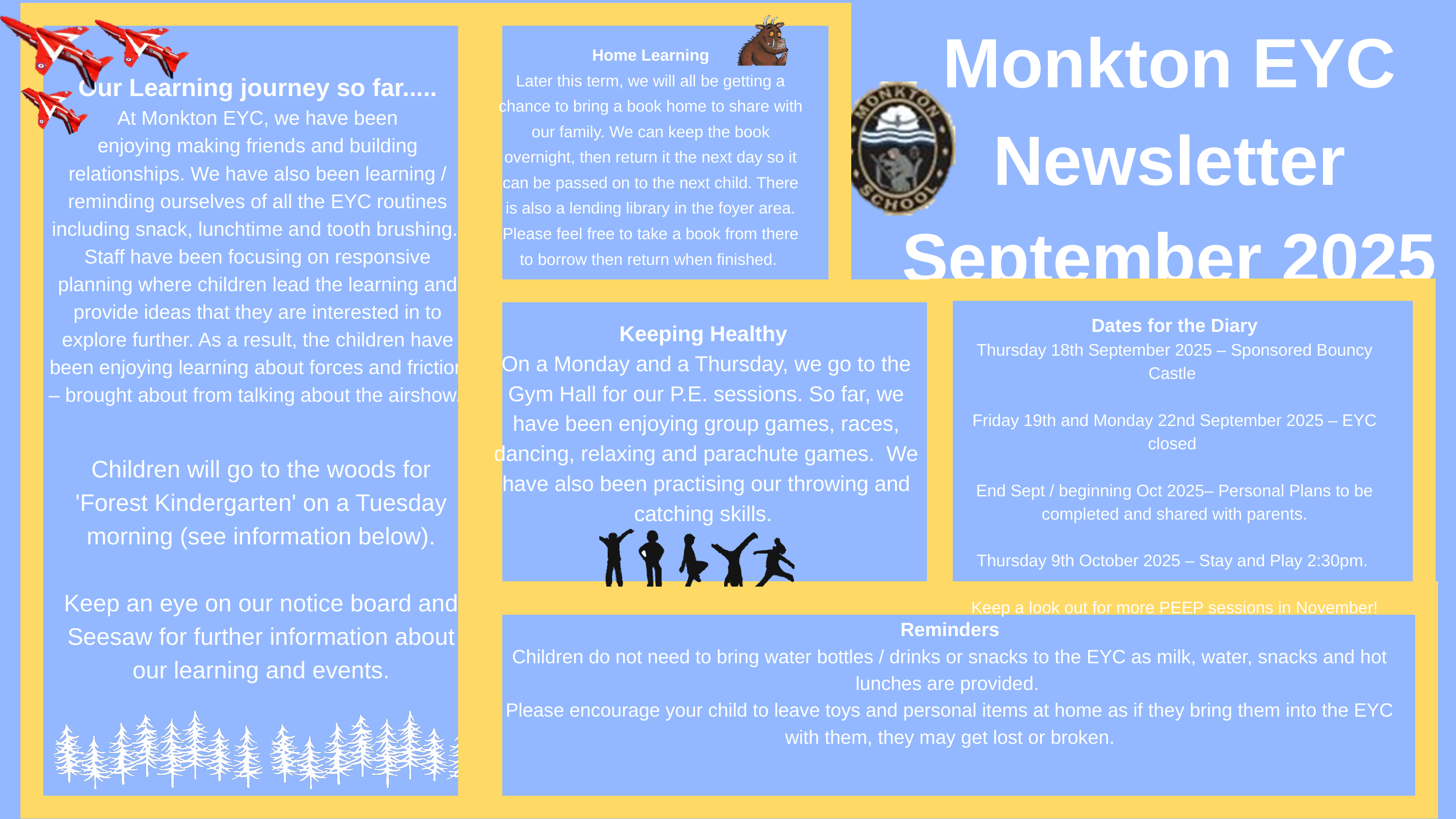

Monkton EYC Newsletter​
September 2025​
​

Home Learning​
Later this term, we will all be getting a chance to bring a book home to share with our family. We can keep the book overnight, then return it the next day so it can be passed on to the next child. There is also a lending library in the foyer area. Please feel free to take a book from there to borrow then return when finished.
Our Learning journey so far.....​
At Monkton EYC, we have been
enjoying making friends and building relationships. We have also been learning / reminding ourselves of all the EYC routines including snack, lunchtime and tooth brushing. ​
Staff have been focusing on responsive planning where children lead the learning and provide ideas that they are interested in to explore further. As a result, the children have been enjoying learning about forces and friction – brought about from talking about the airshow. ​

Dates for the Diary​
Thursday 18th September 2025 – Sponsored Bouncy Castle
​
Friday 19th and Monday 22nd September 2025 – EYC closed
​
End Sept / beginning Oct 2025– Personal Plans to be completed and shared with parents.​

​Thursday 9th October 2025 – Stay and Play 2:30pm.
​​
Keep a look out for more PEEP sessions in November!

Keeping Healthy ​
On a Monday and a Thursday, we go to the Gym Hall for our P.E. sessions. So far, we have been enjoying group games, races, dancing, relaxing and parachute games.  We have also been practising our throwing and catching skills.
​
Children will go to the woods for 'Forest Kindergarten' on a Tuesday morning (see information below).​
​
Keep an eye on our notice board and Seesaw for further information about our learning and events.​

Reminders​
Children do not need to bring water bottles / drinks or snacks to the EYC as milk, water, snacks and hot lunches are provided. ​
Please encourage your child to leave toys and personal items at home as if they bring them into the EYC with them, they may get lost or broken.